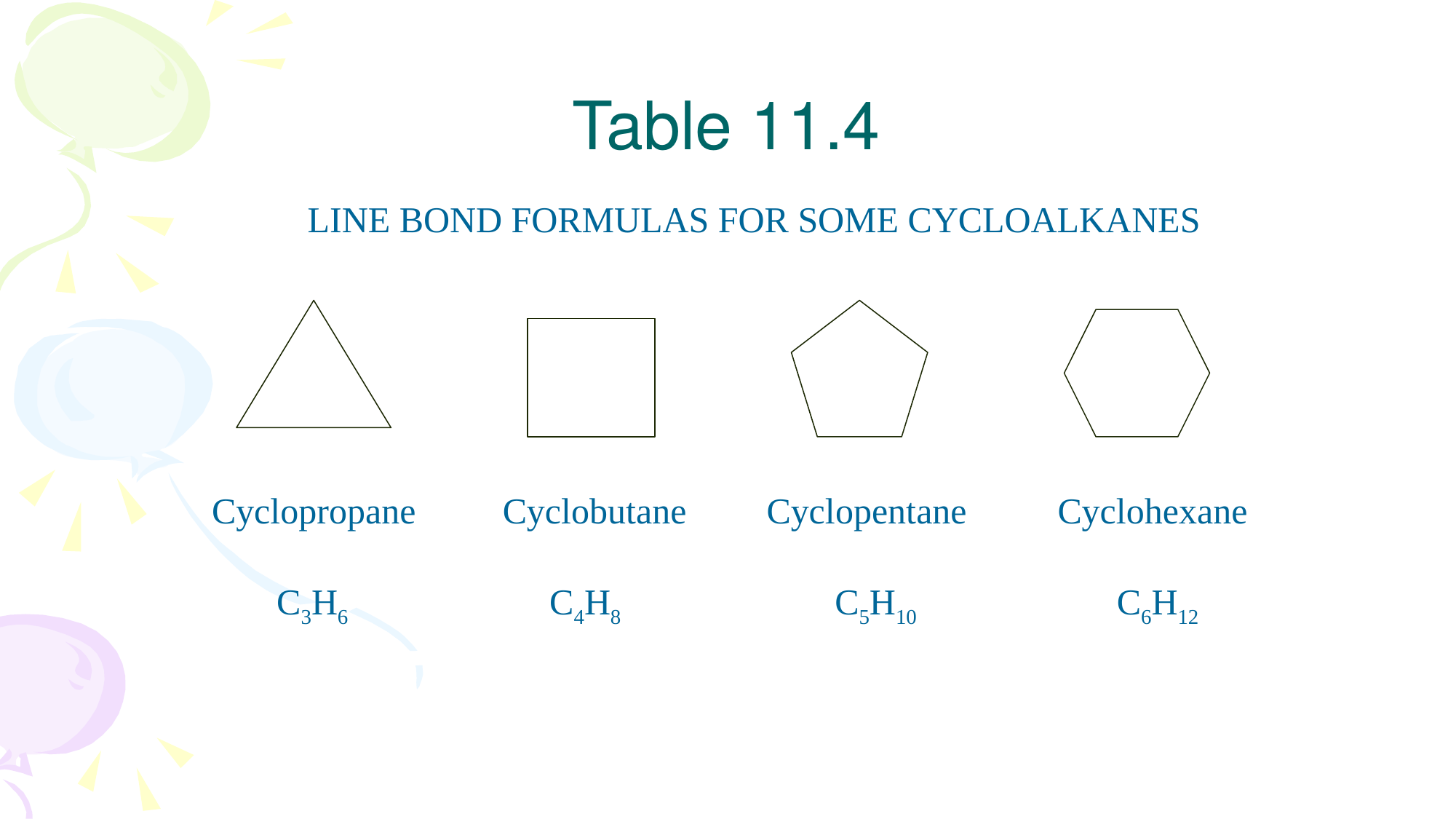

# Table 11.4
LINE BOND FORMULAS FOR SOME CYCLOALKANES

Cyclopropane
Cyclobutane
Cyclopentane
Cyclohexane
C3H6
C4H8
C5H10
C6H12